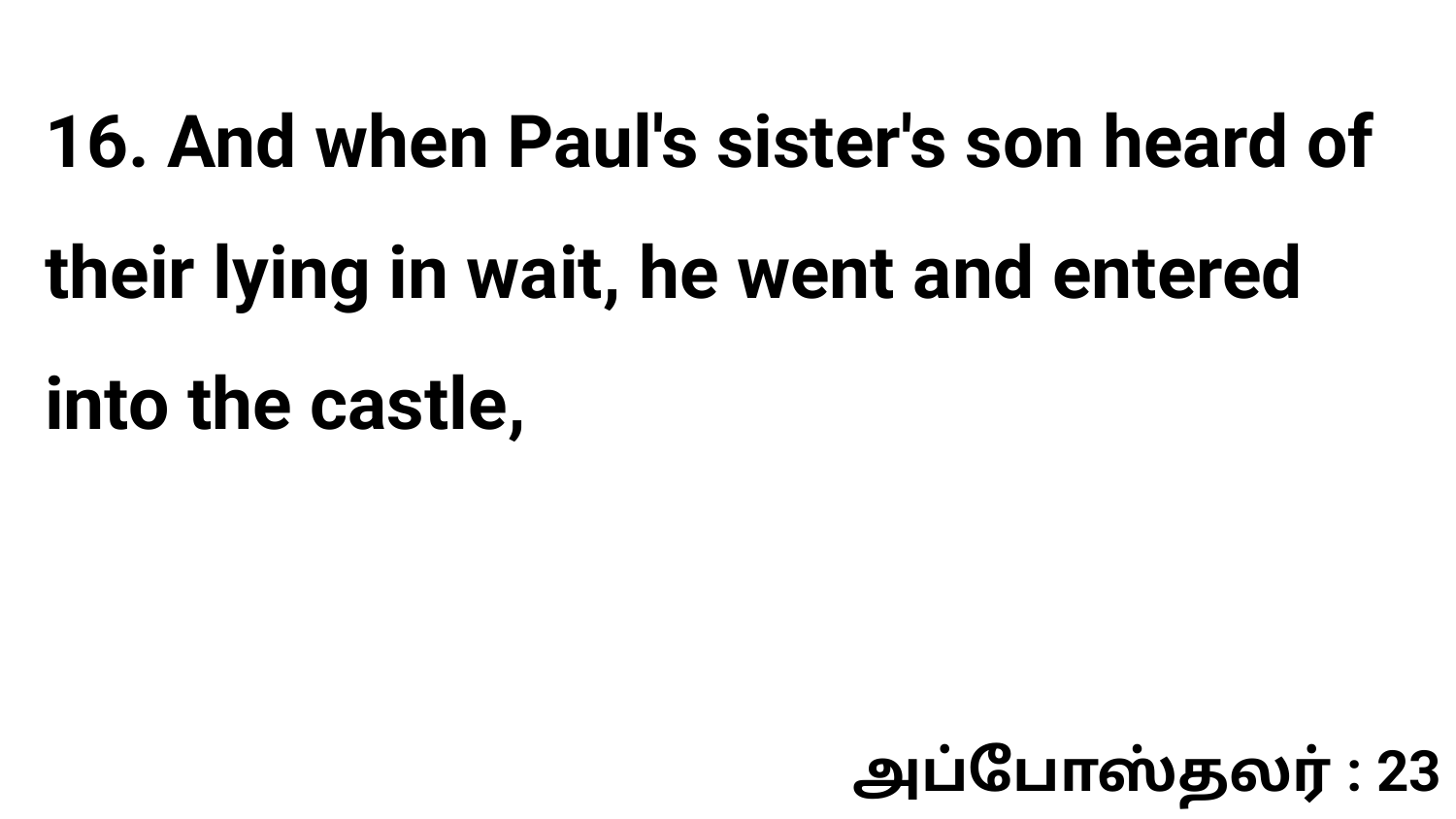

16. And when Paul's sister's son heard of their lying in wait, he went and entered into the castle,
அப்போஸ்தலர் : 23